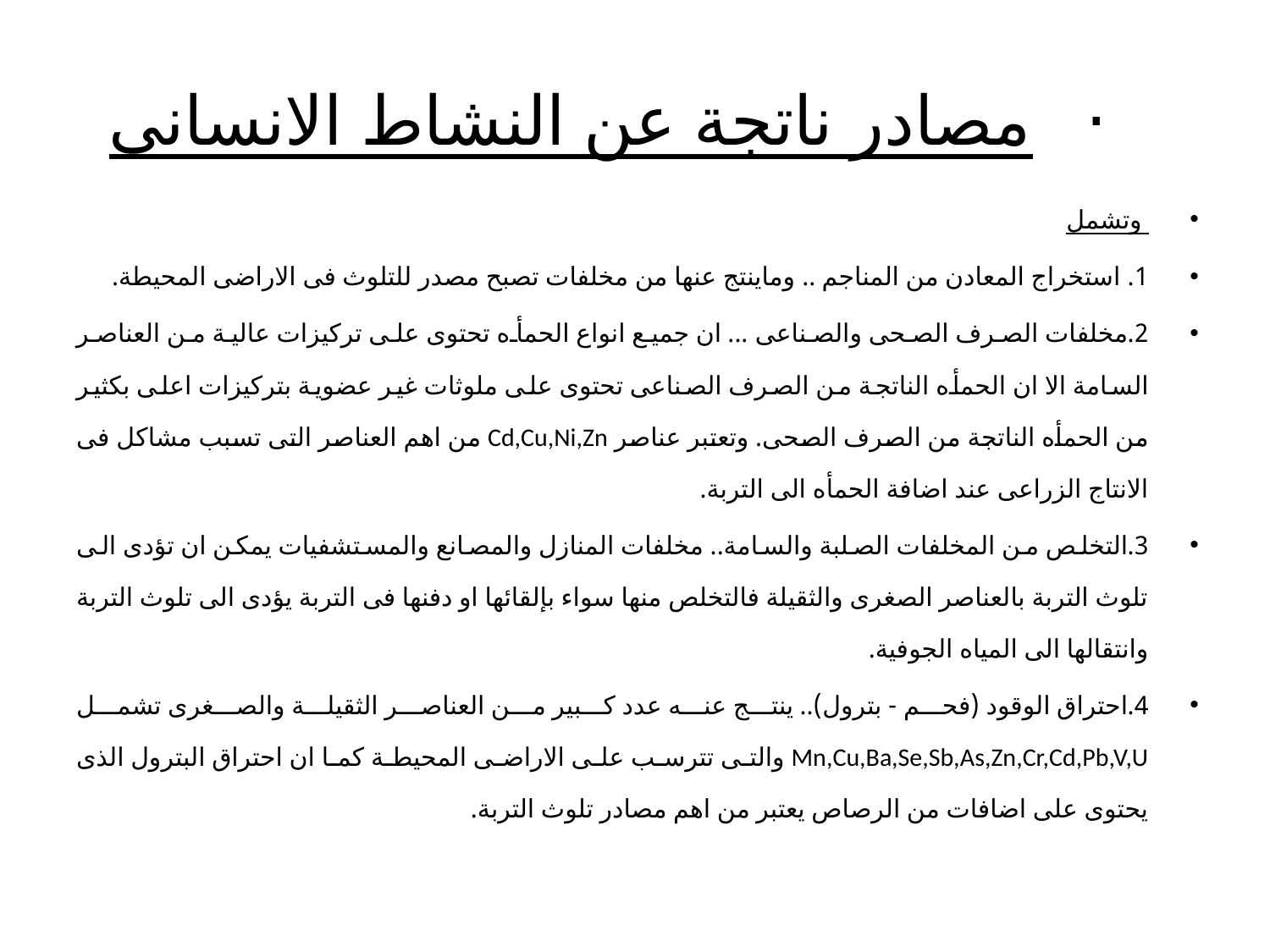

# ·   مصادر ناتجة عن النشاط الانسانى
 وتشمل
1. استخراج المعادن من المناجم .. وماينتج عنها من مخلفات تصبح مصدر للتلوث فى الاراضى المحيطة.
2.مخلفات الصرف الصحى والصناعى ... ان جميع انواع الحمأه تحتوى على تركيزات عالية من العناصر السامة الا ان الحمأه الناتجة من الصرف الصناعى تحتوى على ملوثات غير عضوية بتركيزات اعلى بكثير من الحمأه الناتجة من الصرف الصحى. وتعتبر عناصر Cd,Cu,Ni,Zn من اهم العناصر التى تسبب مشاكل فى الانتاج الزراعى عند اضافة الحمأه الى التربة.
3.التخلص من المخلفات الصلبة والسامة.. مخلفات المنازل والمصانع والمستشفيات يمكن ان تؤدى الى تلوث التربة بالعناصر الصغرى والثقيلة فالتخلص منها سواء بإلقائها او دفنها فى التربة يؤدى الى تلوث التربة وانتقالها الى المياه الجوفية.
4.احتراق الوقود (فحم - بترول).. ينتج عنه عدد كبير من العناصر الثقيلة والصغرى تشمل Mn,Cu,Ba,Se,Sb,As,Zn,Cr,Cd,Pb,V,U والتى تترسب على الاراضى المحيطة كما ان احتراق البترول الذى يحتوى على اضافات من الرصاص يعتبر من اهم مصادر تلوث التربة.